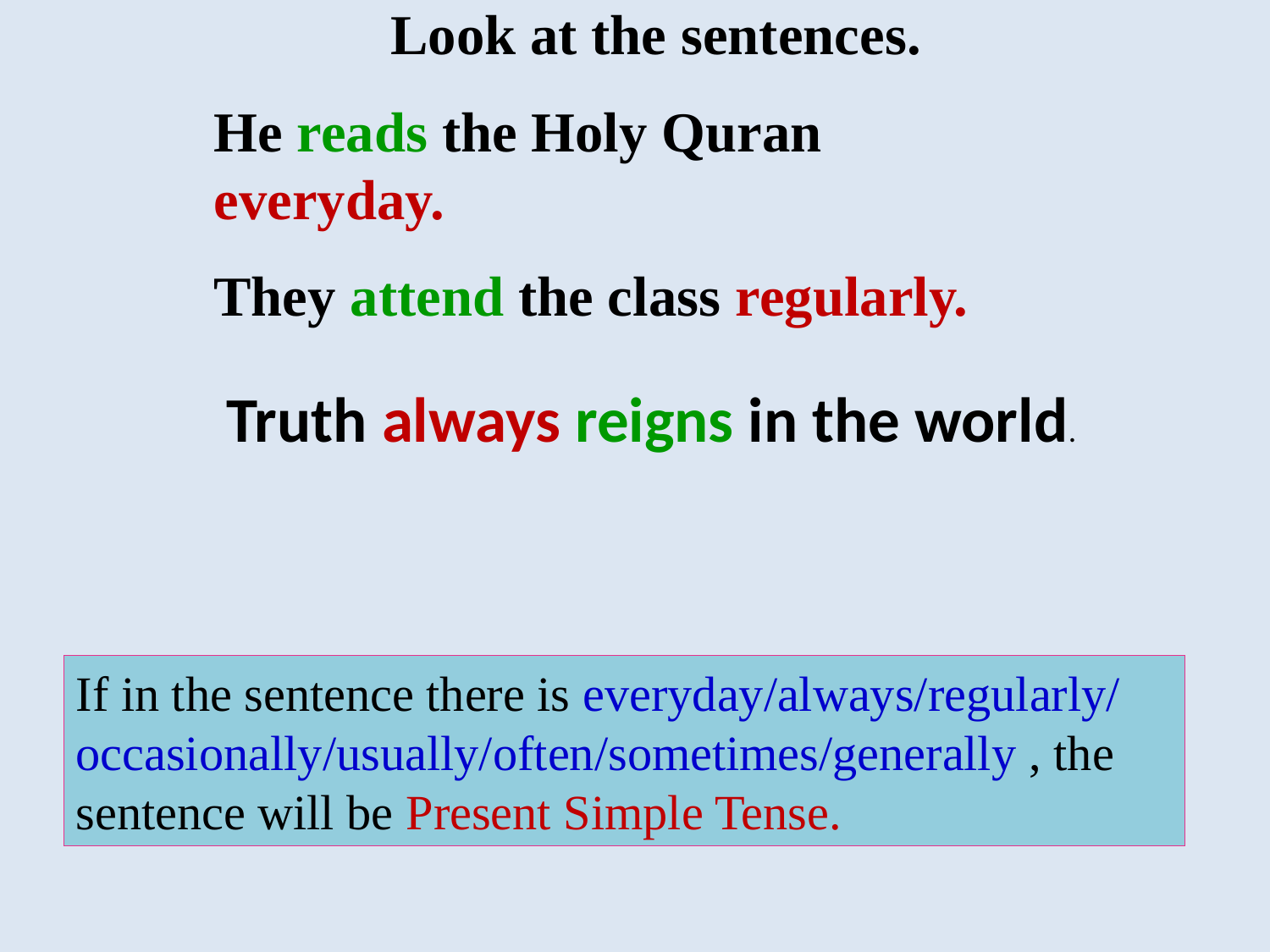

Look at the sentences.
He reads the Holy Quran everyday.
They attend the class regularly.
 Truth always reigns in the world.
If in the sentence there is everyday/always/regularly/
occasionally/usually/often/sometimes/generally , the sentence will be Present Simple Tense.